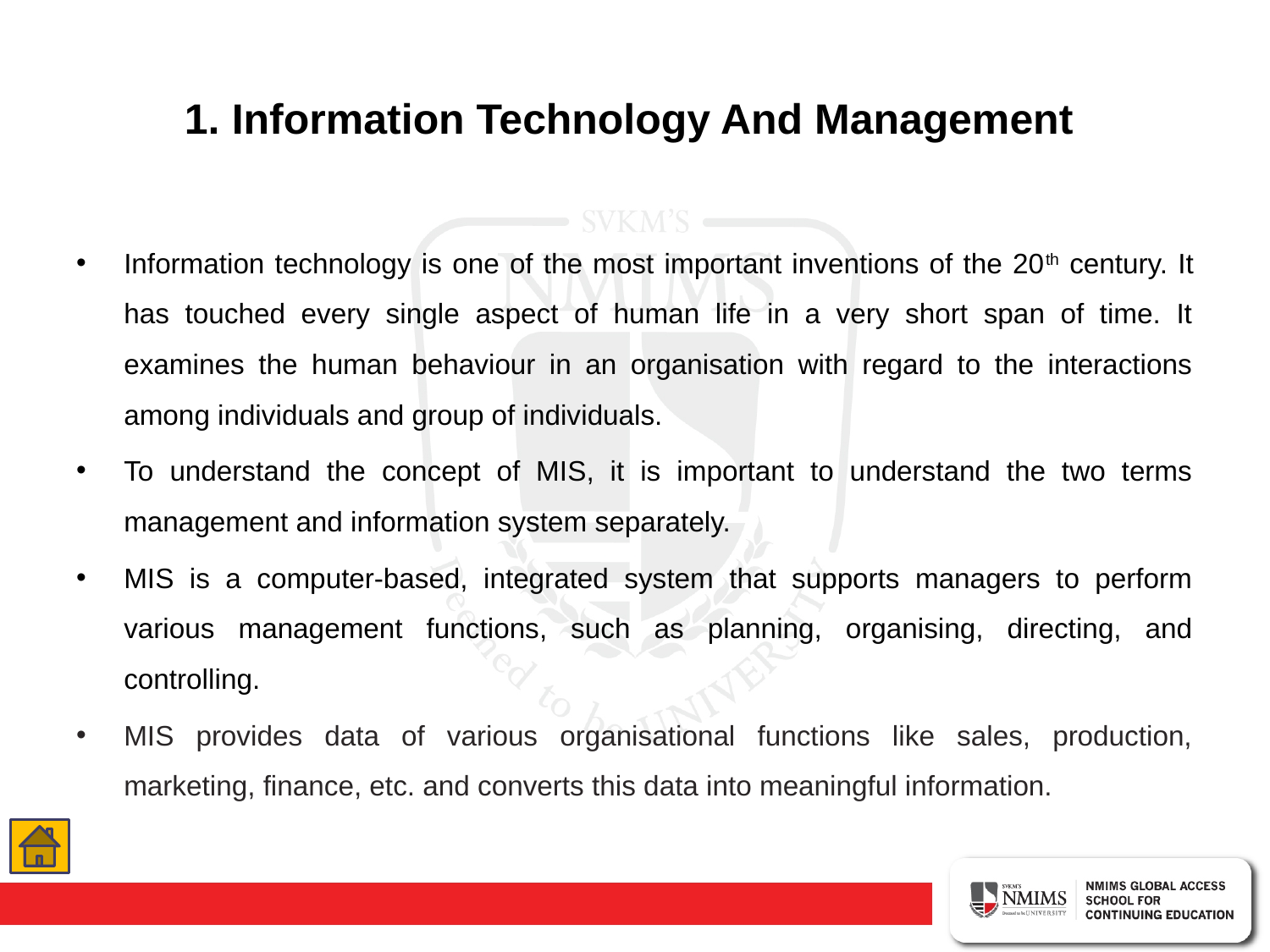

# 1. Information Technology And Management
Information technology is one of the most important inventions of the 20th century. It has touched every single aspect of human life in a very short span of time. It examines the human behaviour in an organisation with regard to the interactions among individuals and group of individuals.
To understand the concept of MIS, it is important to understand the two terms management and information system separately.
MIS is a computer-based, integrated system that supports managers to perform various management functions, such as planning, organising, directing, and controlling.
MIS provides data of various organisational functions like sales, production, marketing, finance, etc. and converts this data into meaningful information.